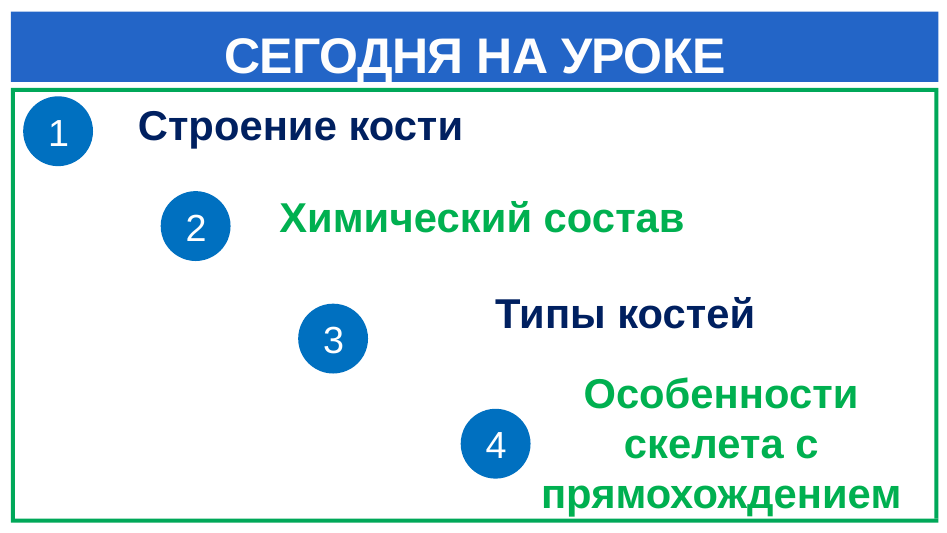

# СЕГОДНЯ НА УРОКЕ
Строение кости
1
  Химический состав
2
Типы костей
3
Особенности скелета с прямохождением
4